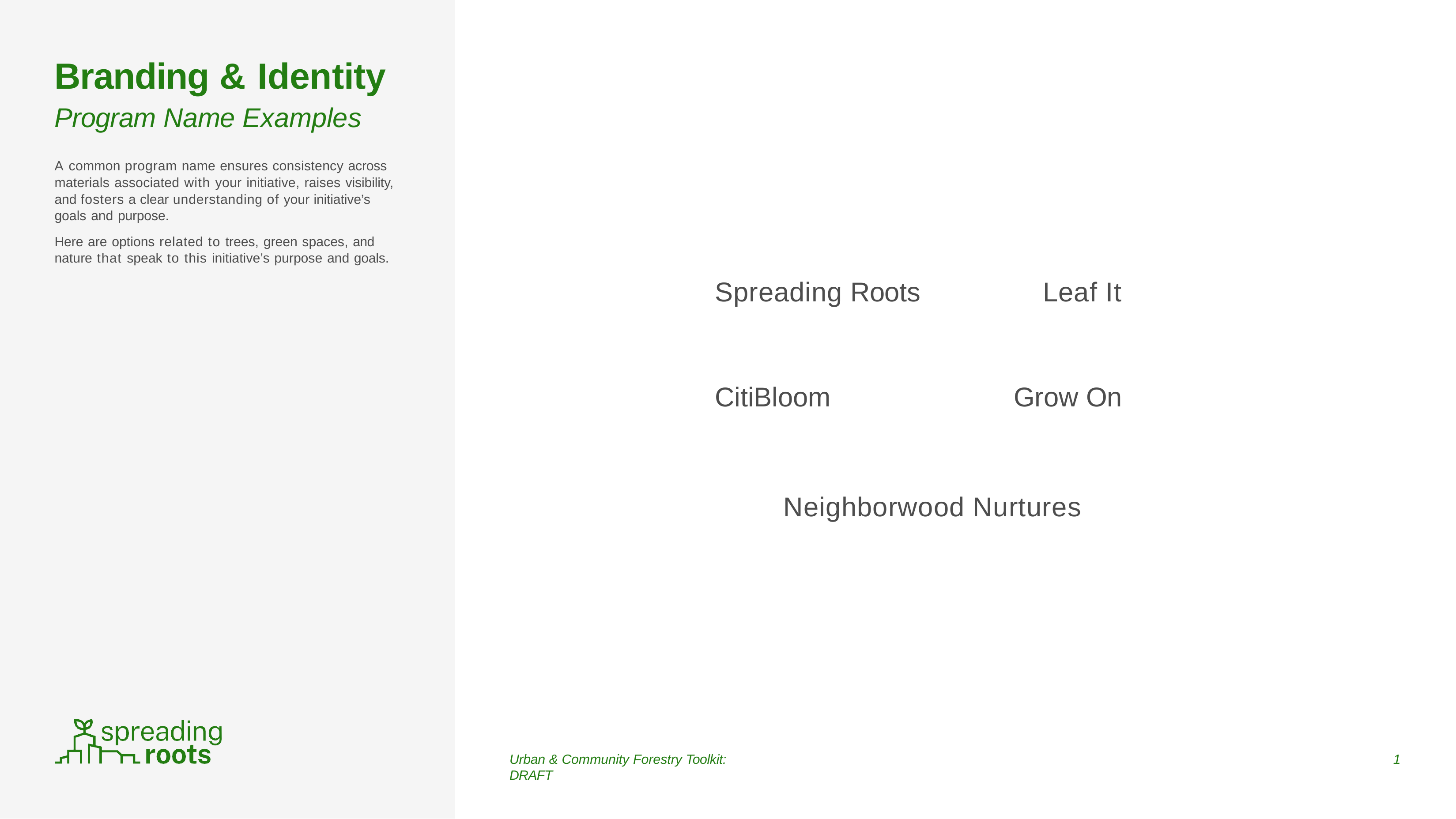

# Branding & Identity
Program Name Examples
A common program name ensures consistency across materials associated with your initiative, raises visibility, and fosters a clear understanding of your initiative’s goals and purpose.
Here are options related to trees, green spaces, and nature that speak to this initiative’s purpose and goals.
Spreading Roots
Leaf It
CitiBloom
Grow On
Neighborwood Nurtures
Urban & Community Forestry Toolkit: DRAFT
1